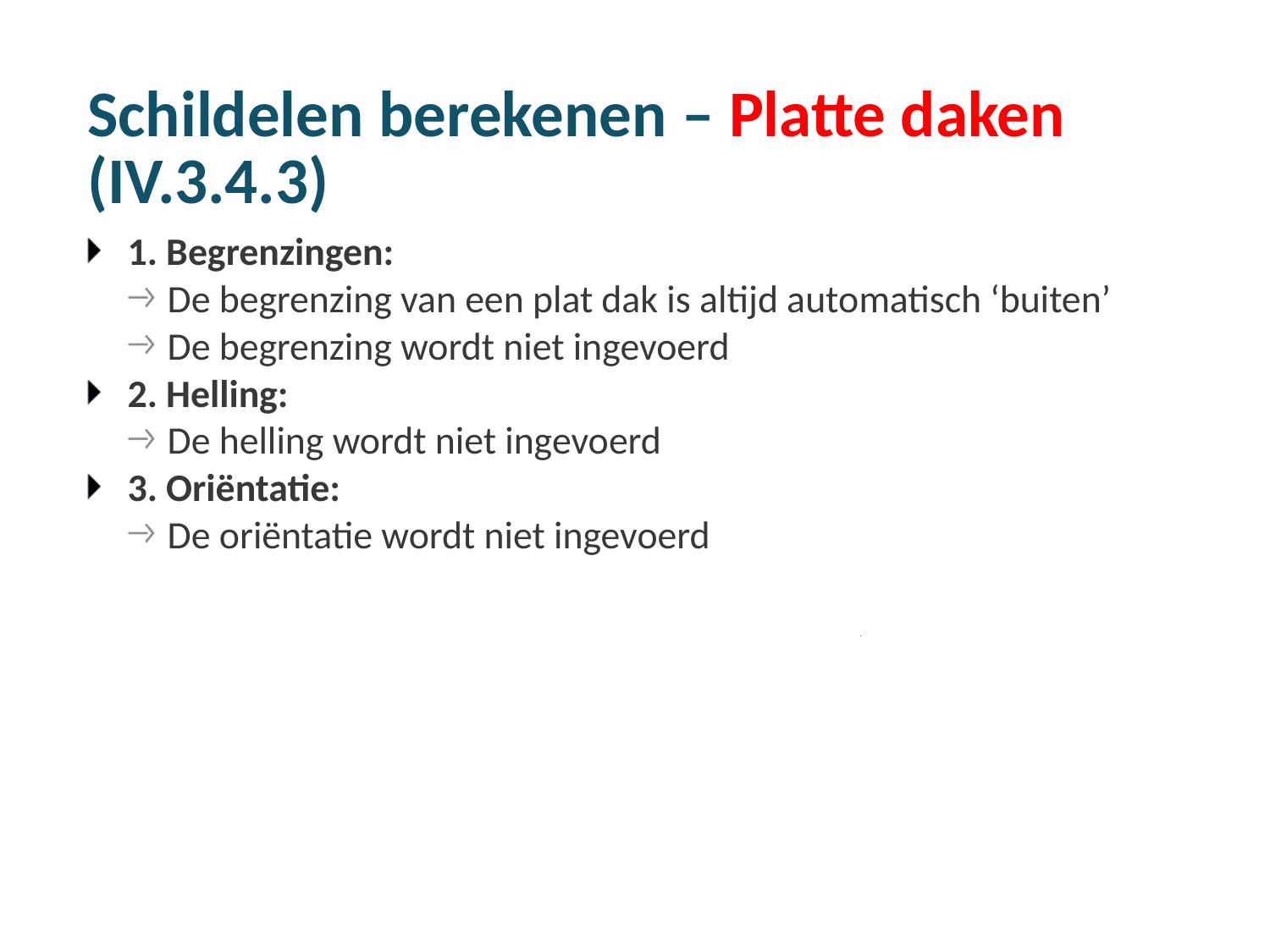

# Schildelen berekenen – Platte daken (IV.3.4.3)
1. Begrenzingen:
De begrenzing van een plat dak is altijd automatisch ‘buiten’
De begrenzing wordt niet ingevoerd
2. Helling:
De helling wordt niet ingevoerd
3. Oriëntatie:
De oriëntatie wordt niet ingevoerd